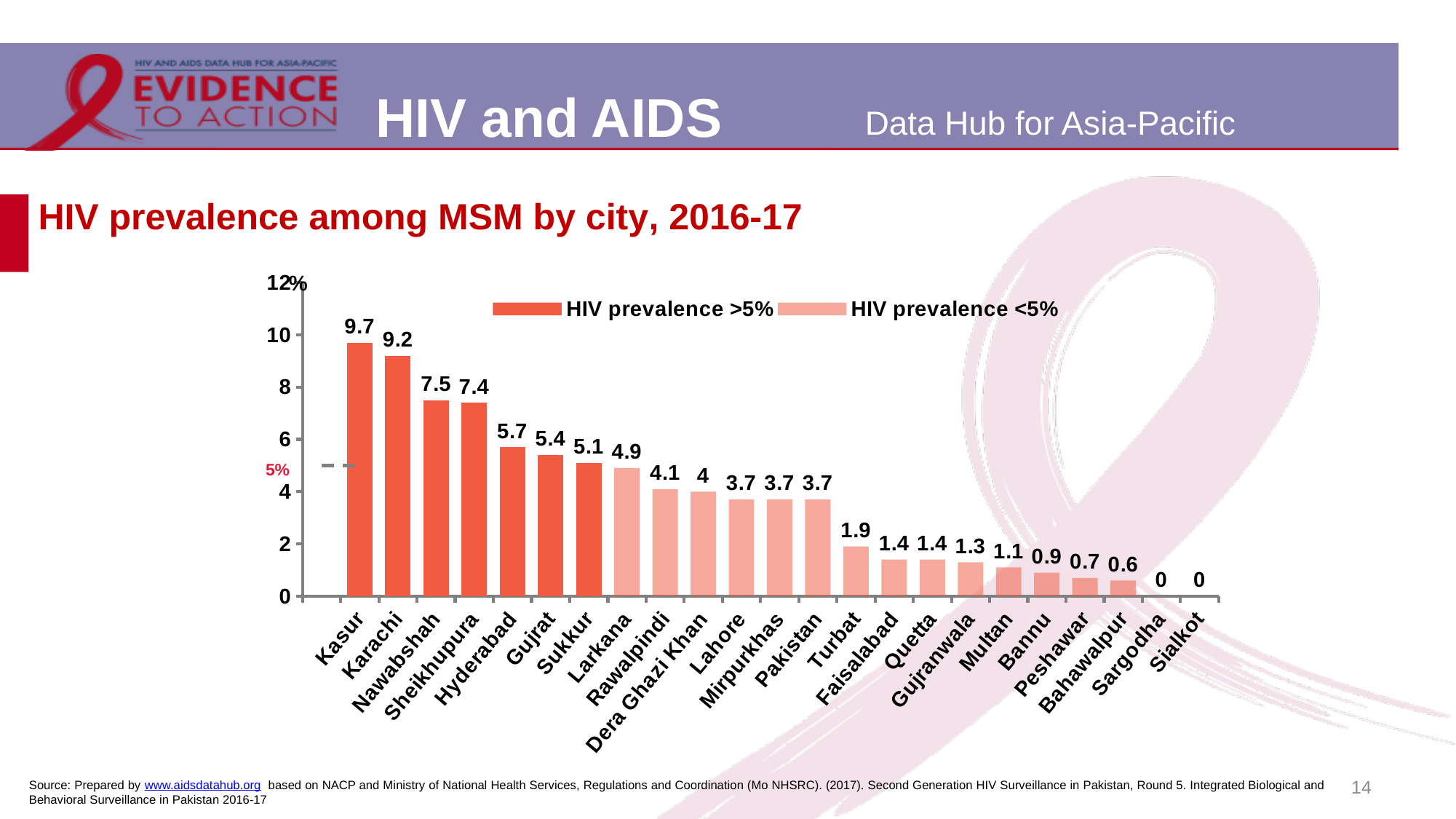

# HIV prevalence among MSM by city, 2016-17

[unsupported chart]

5%
14
Source: Prepared by www.aidsdatahub.org  based on NACP and Ministry of National Health Services, Regulations and Coordination (Mo NHSRC). (2017). Second Generation HIV Surveillance in Pakistan, Round 5. Integrated Biological and Behavioral Surveillance in Pakistan 2016-17